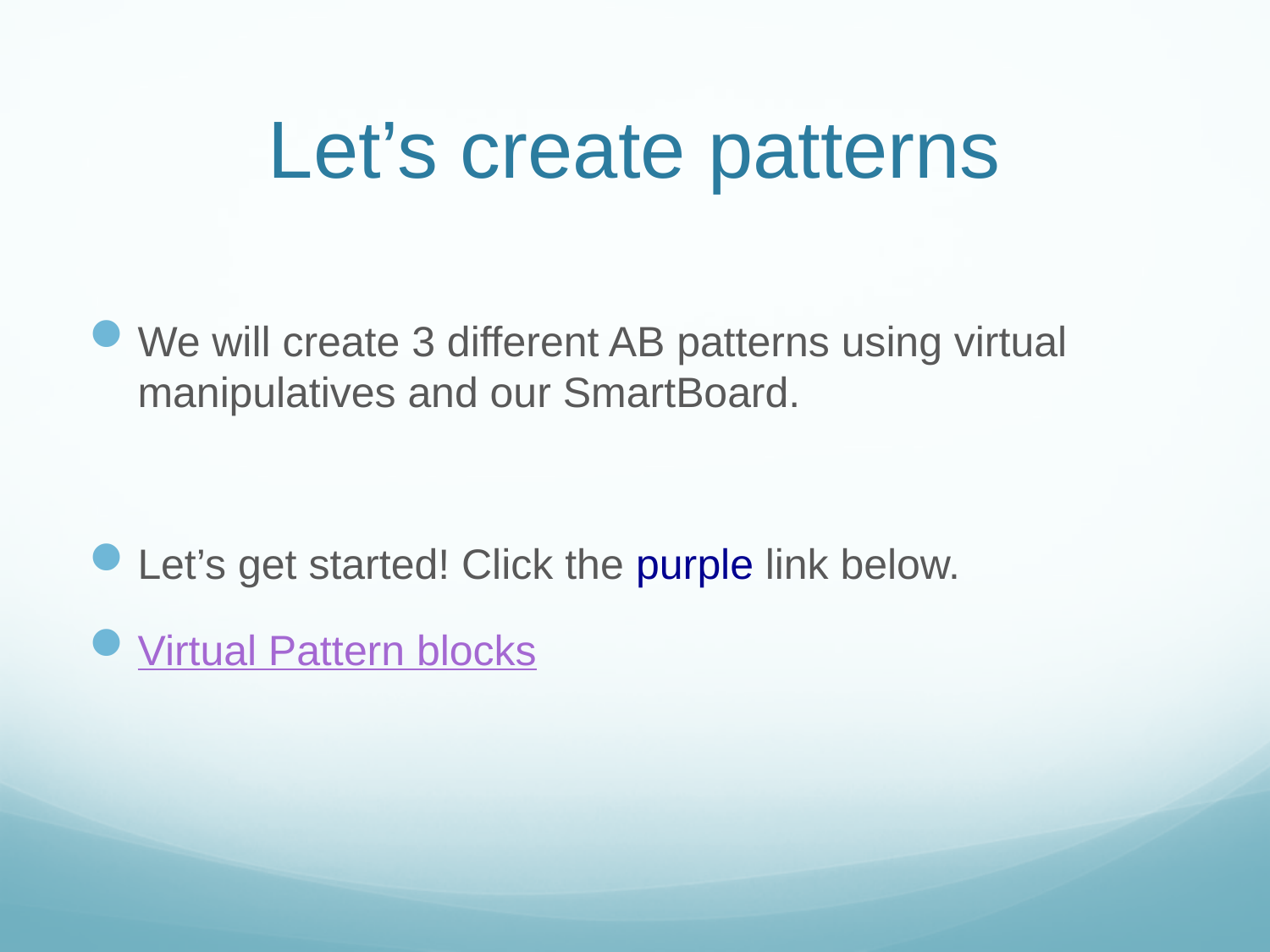

# Let’s create patterns

We will create 3 different AB patterns using virtual manipulatives and our SmartBoard.

Let’s get started! Click the purple link below.
Virtual Pattern blocks